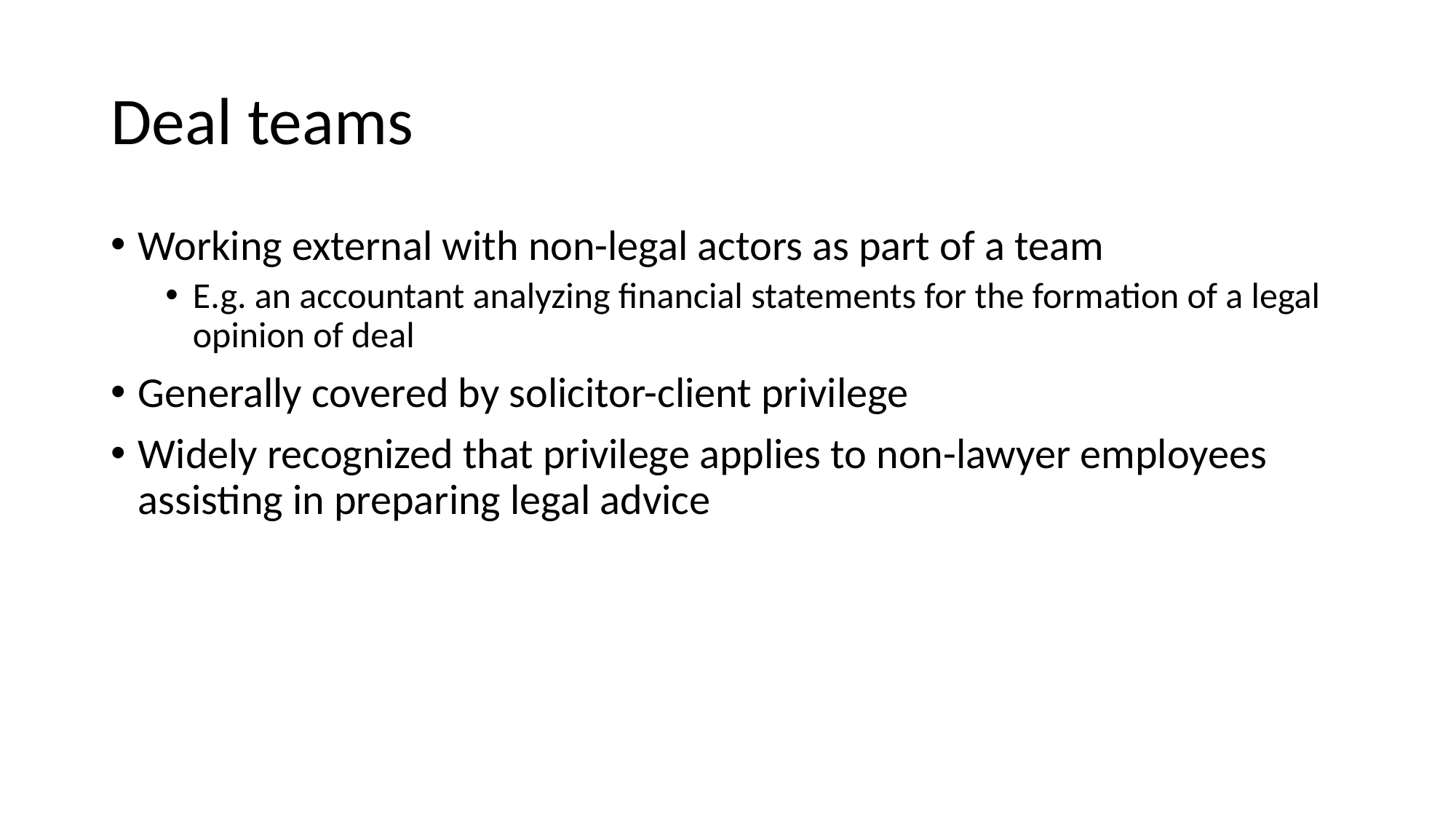

# Deal teams
Working external with non-legal actors as part of a team
E.g. an accountant analyzing financial statements for the formation of a legal opinion of deal
Generally covered by solicitor-client privilege
Widely recognized that privilege applies to non-lawyer employees assisting in preparing legal advice